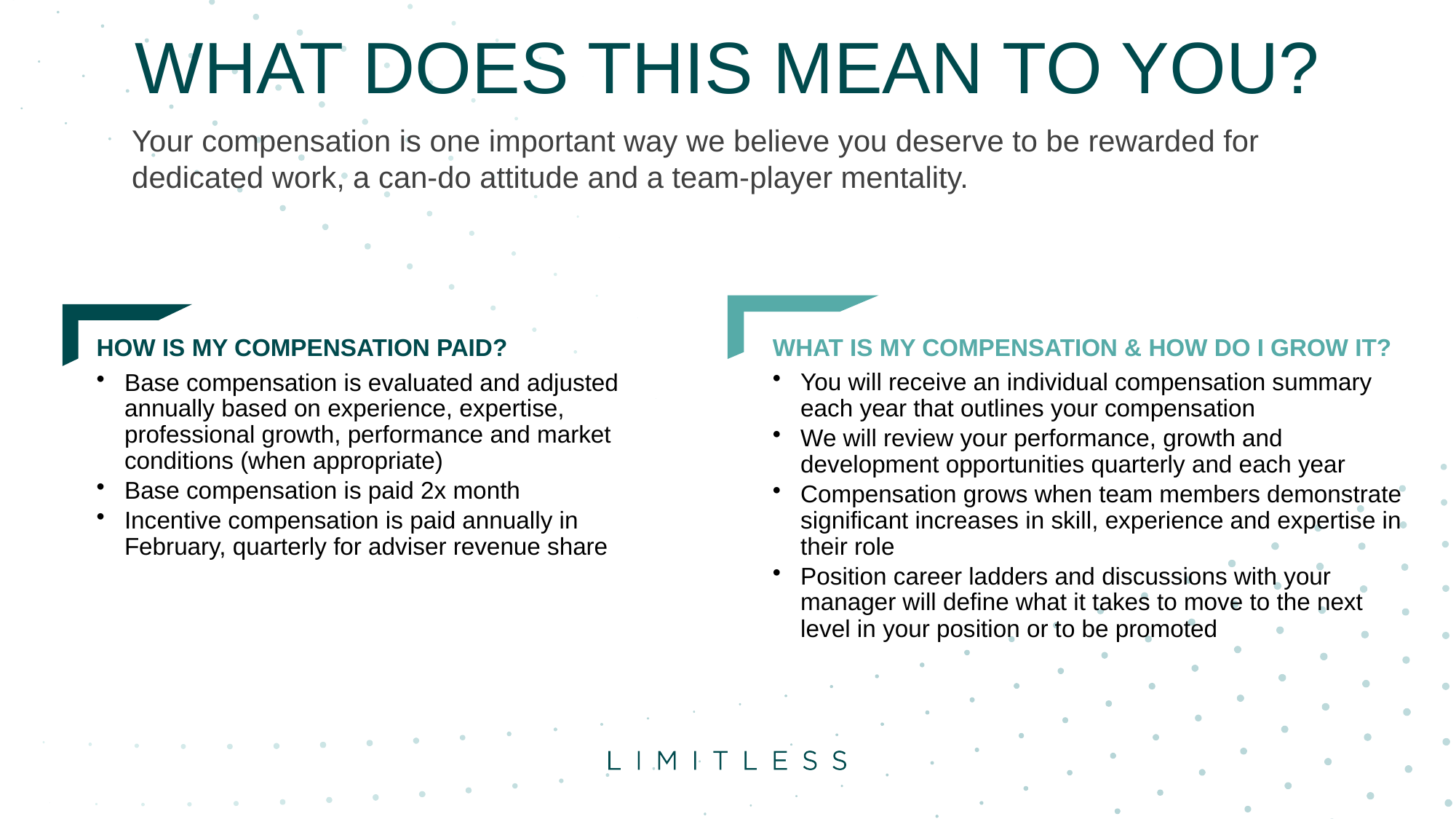

WHAT DOES THIS MEAN TO YOU?
Your compensation is one important way we believe you deserve to be rewarded for dedicated work, a can-do attitude and a team-player mentality.

WHAT IS MY COMPENSATION & HOW DO I GROW IT?
You will receive an individual compensation summary each year that outlines your compensation
We will review your performance, growth and development opportunities quarterly and each year
Compensation grows when team members demonstrate significant increases in skill, experience and expertise in their role
Position career ladders and discussions with your manager will define what it takes to move to the next level in your position or to be promoted

HOW IS MY COMPENSATION PAID?
Base compensation is evaluated and adjusted annually based on experience, expertise, professional growth, performance and market conditions (when appropriate)
Base compensation is paid 2x month
Incentive compensation is paid annually in February, quarterly for adviser revenue share